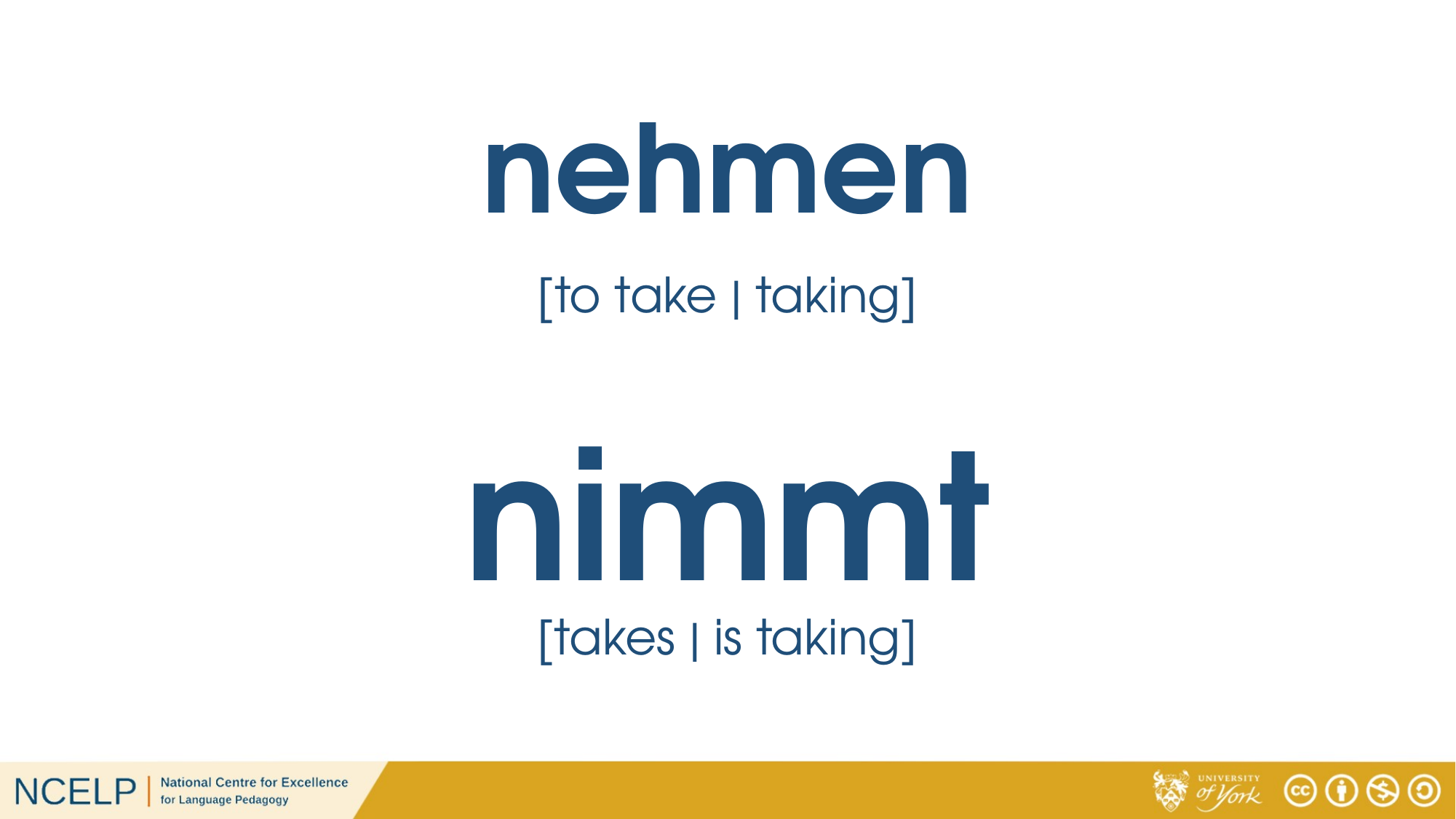

# nehmen
[to take | taking]
nimmt
[takes | is taking]